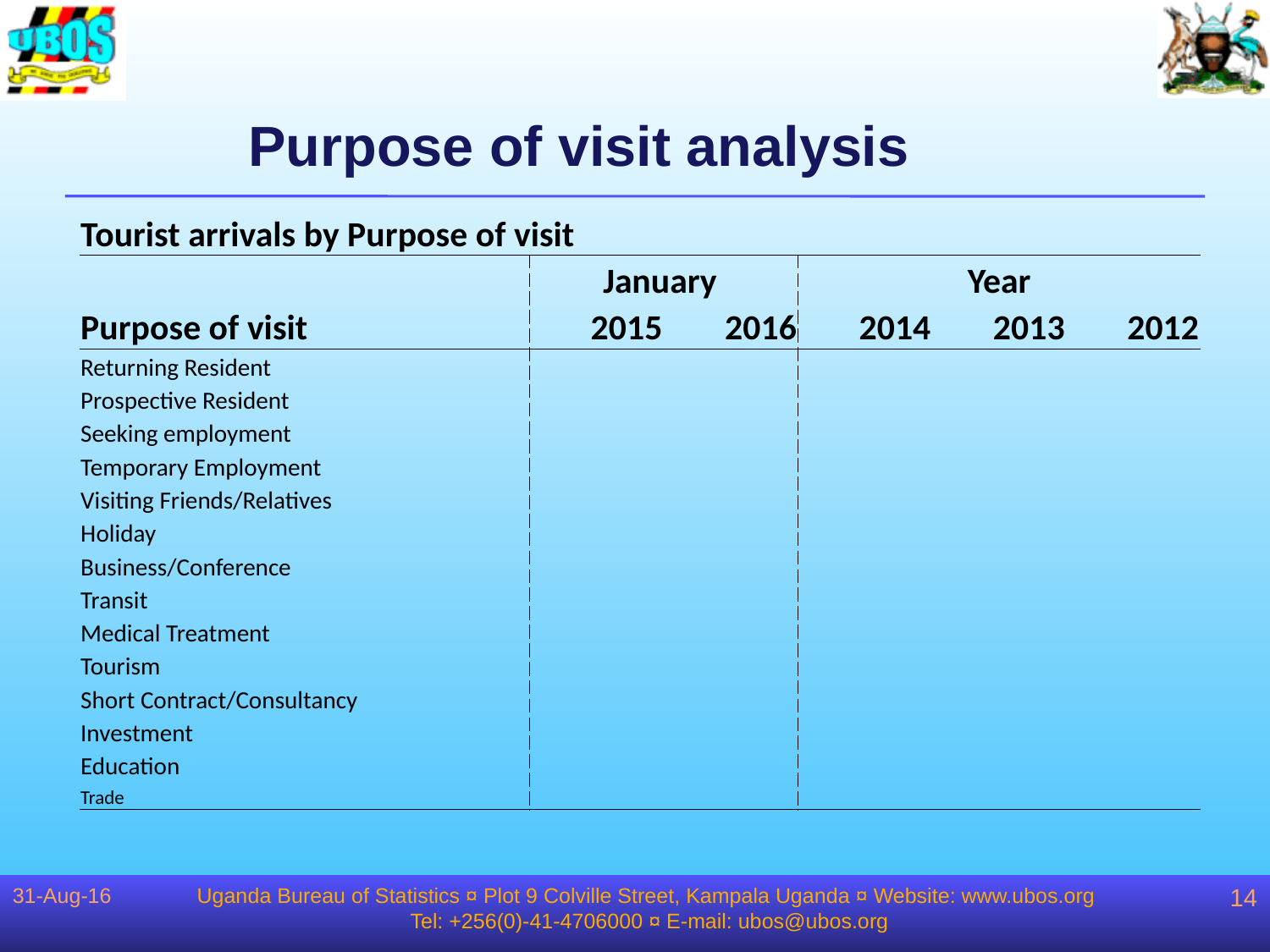

Purpose of visit analysis

| Tourist arrivals by Purpose of visit |  |  |  |  |  |
| --- | --- | --- | --- | --- | --- |
| Purpose of visit | January |  | Year |  |  |
|  | 2015 | 2016 | 2014 | 2013 | 2012 |
| Returning Resident |  |  |  |  |  |
| Prospective Resident |  |  |  |  |  |
| Seeking employment |  |  |  |  |  |
| Temporary Employment |  |  |  |  |  |
| Visiting Friends/Relatives |  |  |  |  |  |
| Holiday |  |  |  |  |  |
| Business/Conference |  |  |  |  |  |
| Transit |  |  |  |  |  |
| Medical Treatment |  |  |  |  |  |
| Tourism |  |  |  |  |  |
| Short Contract/Consultancy |  |  |  |  |  |
| Investment |  |  |  |  |  |
| Education |  |  |  |  |  |
| Trade |  |  |  |  |  |
31-Aug-16
Uganda Bureau of Statistics ¤ Plot 9 Colville Street, Kampala Uganda ¤ Website: www.ubos.org
Tel: +256(0)-41-4706000 ¤ E-mail: ubos@ubos.org
14